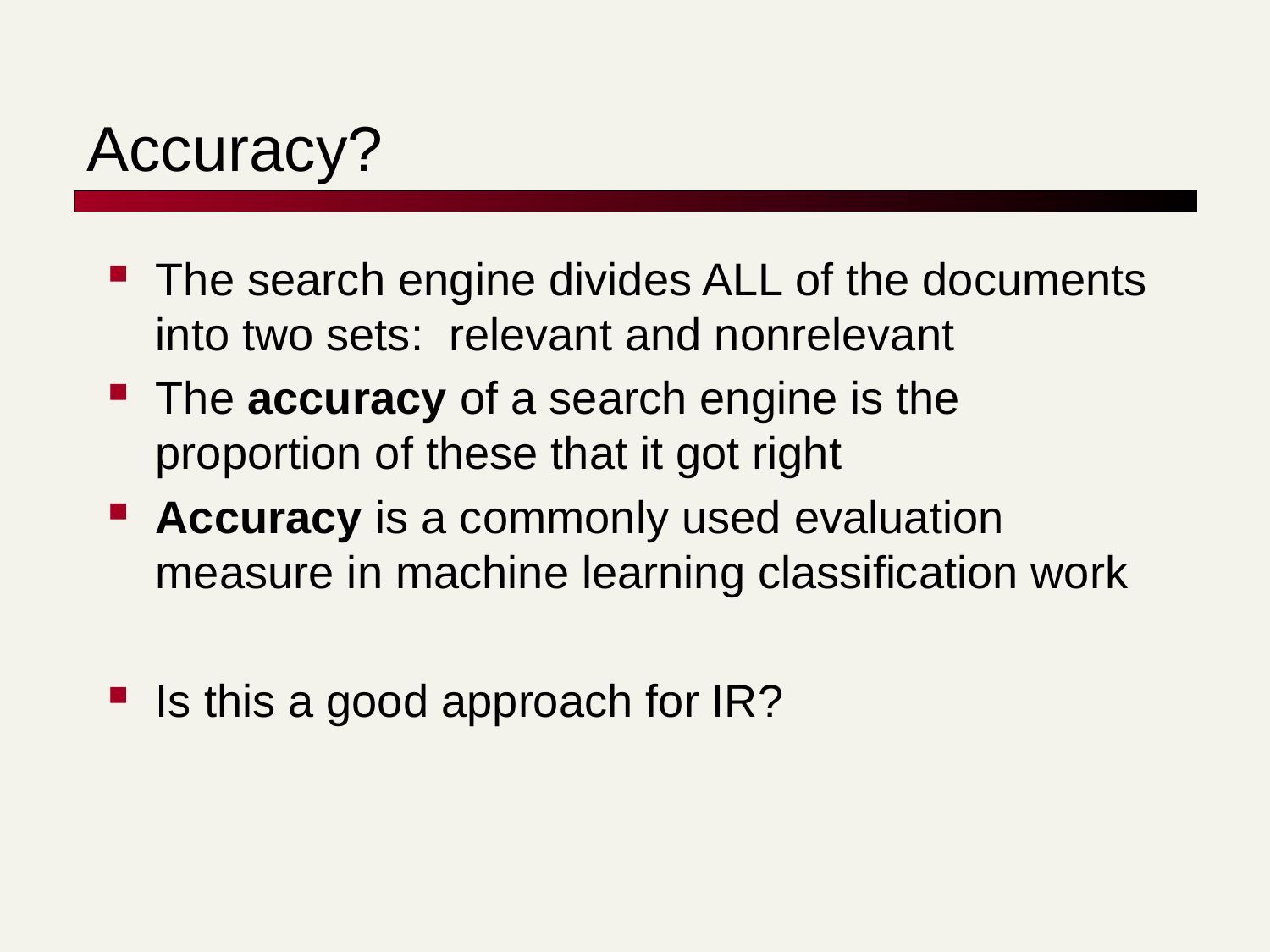

# Accuracy?
The search engine divides ALL of the documents into two sets:  relevant and nonrelevant
The accuracy of a search engine is the proportion of these that it got right
Accuracy is a commonly used evaluation measure in machine learning classification work

Is this a good approach for IR?